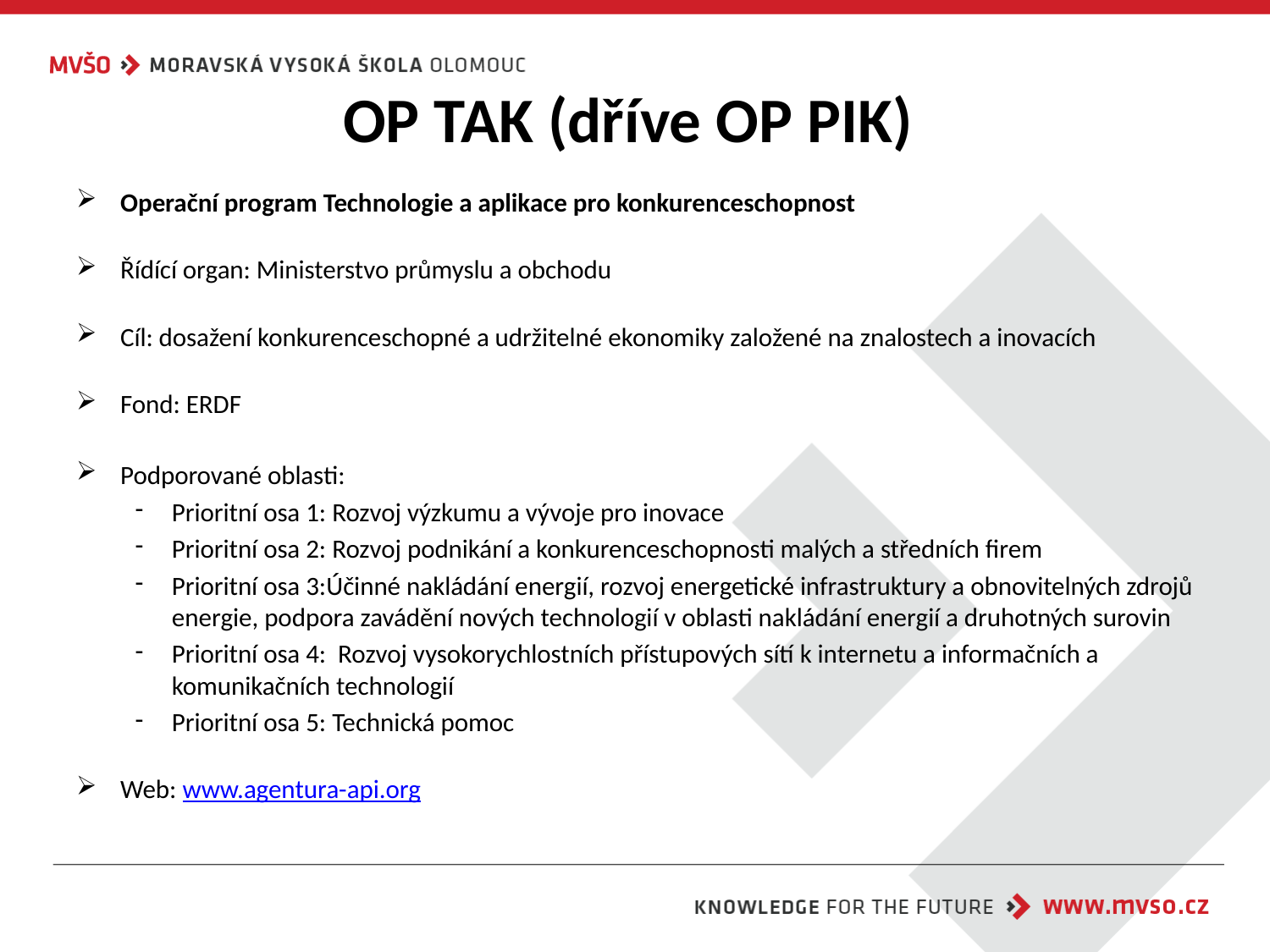

# OP TAK (dříve OP PIK)
Operační program Technologie a aplikace pro konkurenceschopnost

Řídící organ: Ministerstvo průmyslu a obchodu

Cíl: dosažení konkurenceschopné a udržitelné ekonomiky založené na znalostech a inovacích

Fond: ERDF

Podporované oblasti:
Prioritní osa 1: Rozvoj výzkumu a vývoje pro inovace
Prioritní osa 2: Rozvoj podnikání a konkurenceschopnosti malých a středních firem
Prioritní osa 3:Účinné nakládání energií, rozvoj energetické infrastruktury a obnovitelných zdrojů energie, podpora zavádění nových technologií v oblasti nakládání energií a druhotných surovin
Prioritní osa 4:  Rozvoj vysokorychlostních přístupových sítí k internetu a informačních a komunikačních technologií
Prioritní osa 5: Technická pomoc

Web: www.agentura-api.org